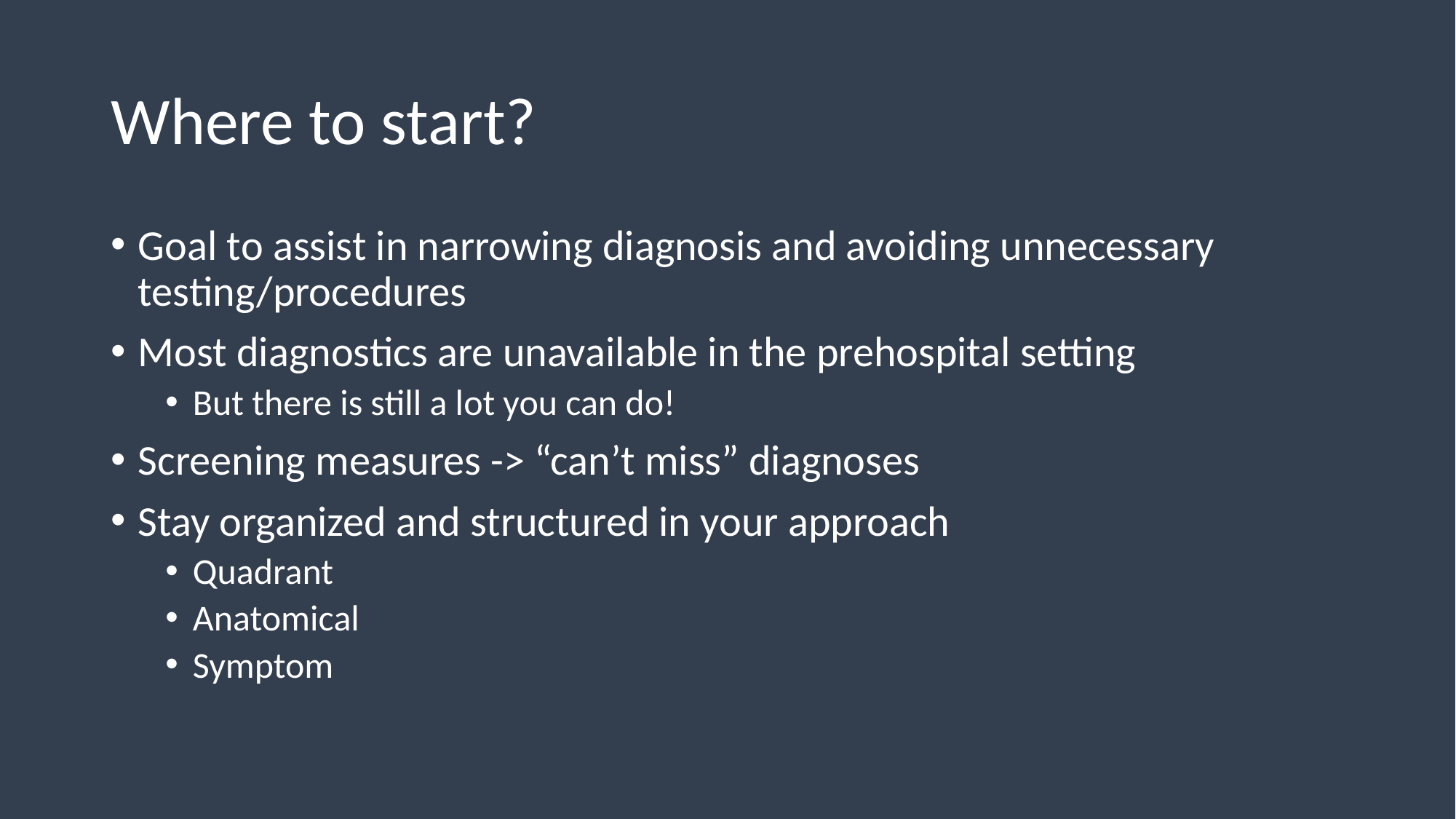

# Where to start?
Goal to assist in narrowing diagnosis and avoiding unnecessary testing/procedures
Most diagnostics are unavailable in the prehospital setting
But there is still a lot you can do!
Screening measures -> “can’t miss” diagnoses
Stay organized and structured in your approach
Quadrant
Anatomical
Symptom